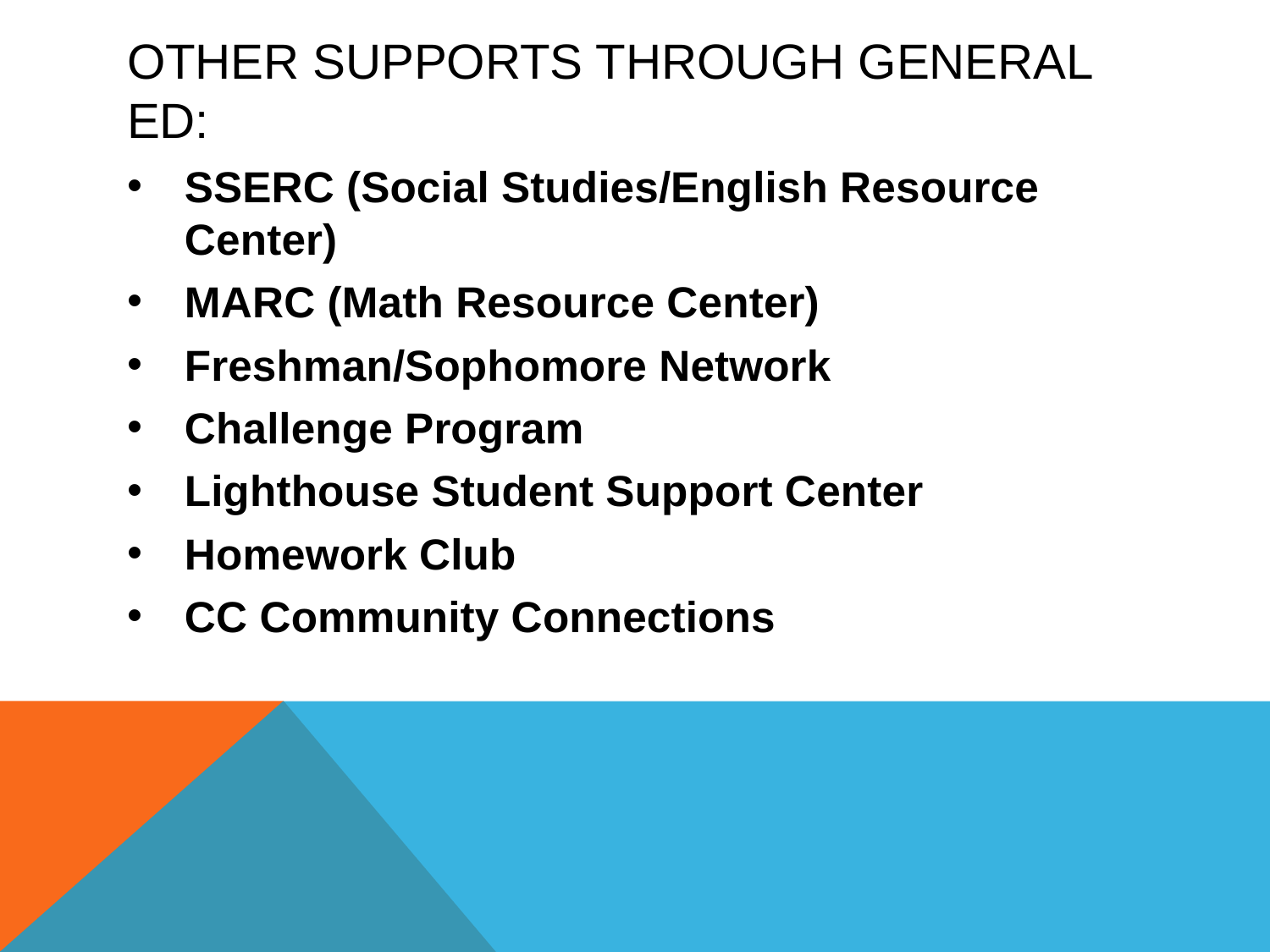

# Other supports through general ed:
SSERC (Social Studies/English Resource Center)
MARC (Math Resource Center)
Freshman/Sophomore Network
Challenge Program
Lighthouse Student Support Center
Homework Club
CC Community Connections